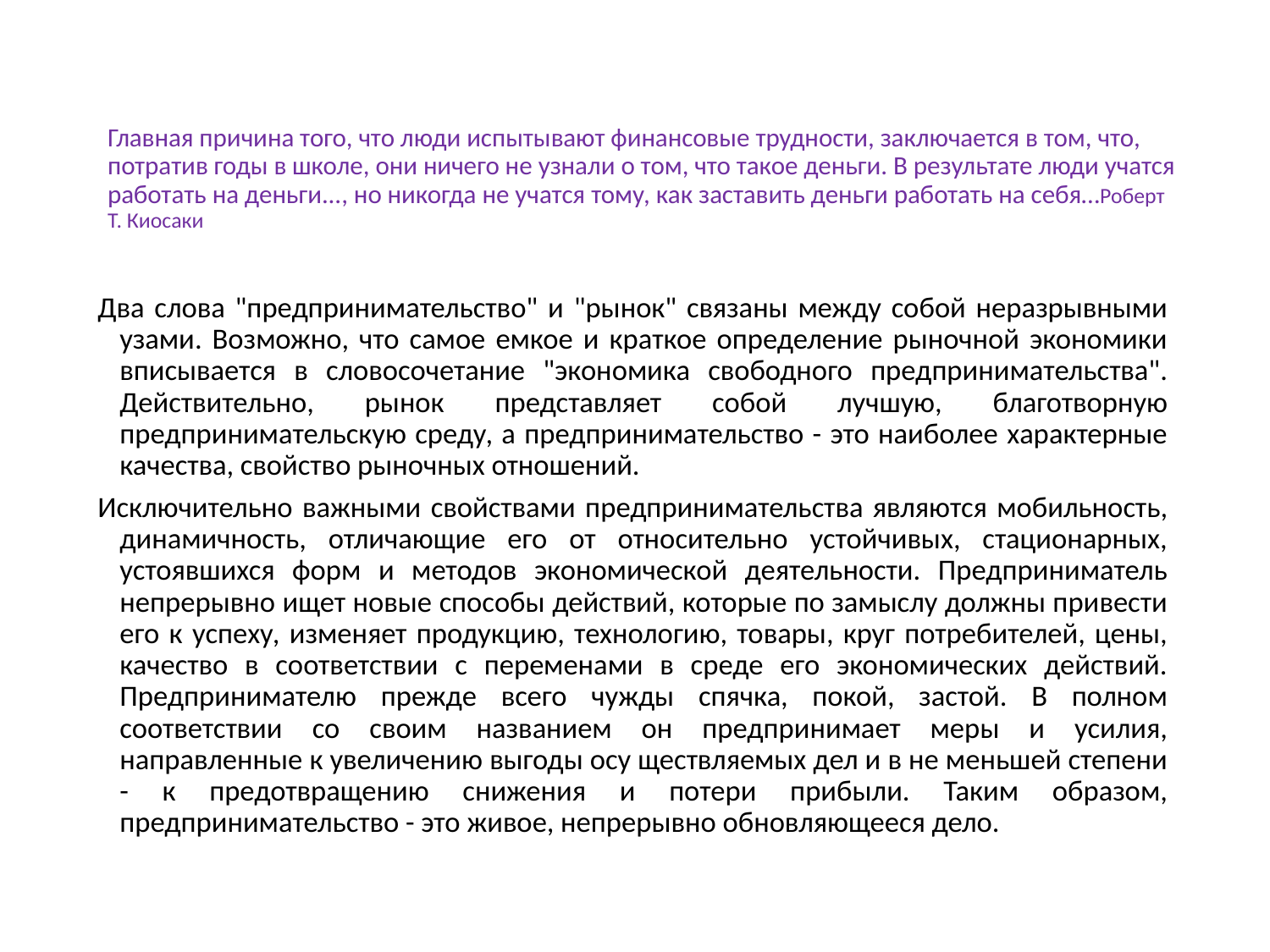

# Главная причина того, что люди испытывают финансовые трудности, заключается в том, что, потратив годы в школе, они ничего не узнали о том, что такое деньги. В результате люди учатся работать на деньги..., но никогда не учатся тому, как заставить деньги работать на себя…Роберт Т. Киосаки
Два слова "предпринимательство" и "рынок" связаны между собой неразрывными узами. Возможно, что самое емкое и краткое определение рыночной экономики вписывается в словосочетание "экономика свободного предпринимательства". Действительно, рынок представляет собой лучшую, благотворную предпринимательскую среду, а предпринимательство - это наиболее характерные качества, свойство рыночных отношений.
Исключительно важными свойствами предпринимательства являются мобильность, динамичность, отличающие его от относительно устойчивых, стационарных, устоявшихся форм и методов экономической деятельности. Предприниматель непрерывно ищет новые способы действий, которые по замыслу должны привести его к успеху, изменяет продукцию, технологию, товары, круг потребителей, цены, качество в соответствии с переменами в среде его экономических действий. Предпринимателю прежде всего чужды спячка, покой, застой. В полном соответствии со своим названием он предпринимает меры и усилия, направленные к увеличению выгоды осу­ ществляемых дел и в не меньшей степени - к предотвращению снижения и потери прибыли. Таким образом, предпринимательство - это живое, непрерывно обновляющееся дело.